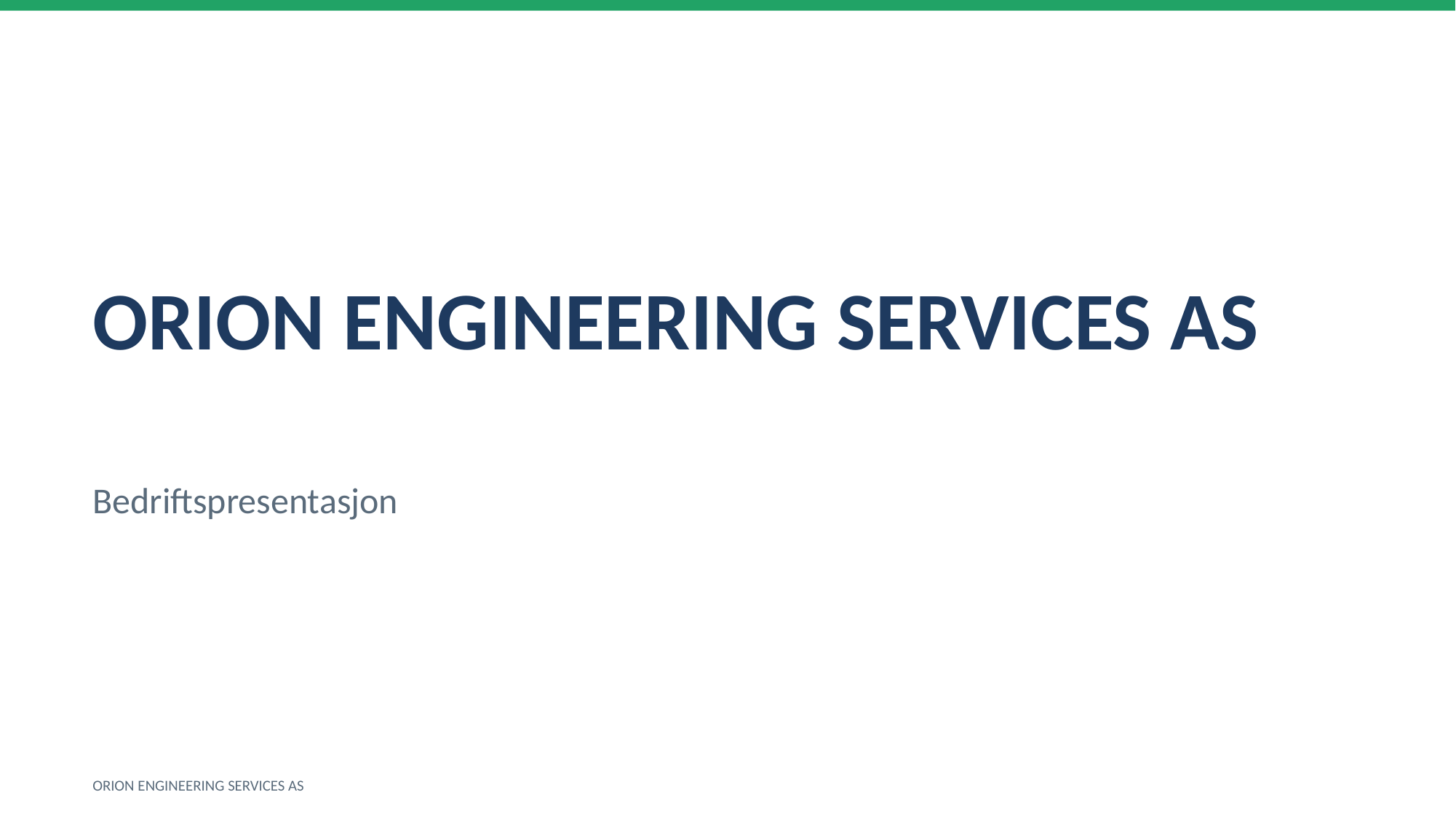

ORION ENGINEERING SERVICES AS
Bedriftspresentasjon
ORION ENGINEERING SERVICES AS